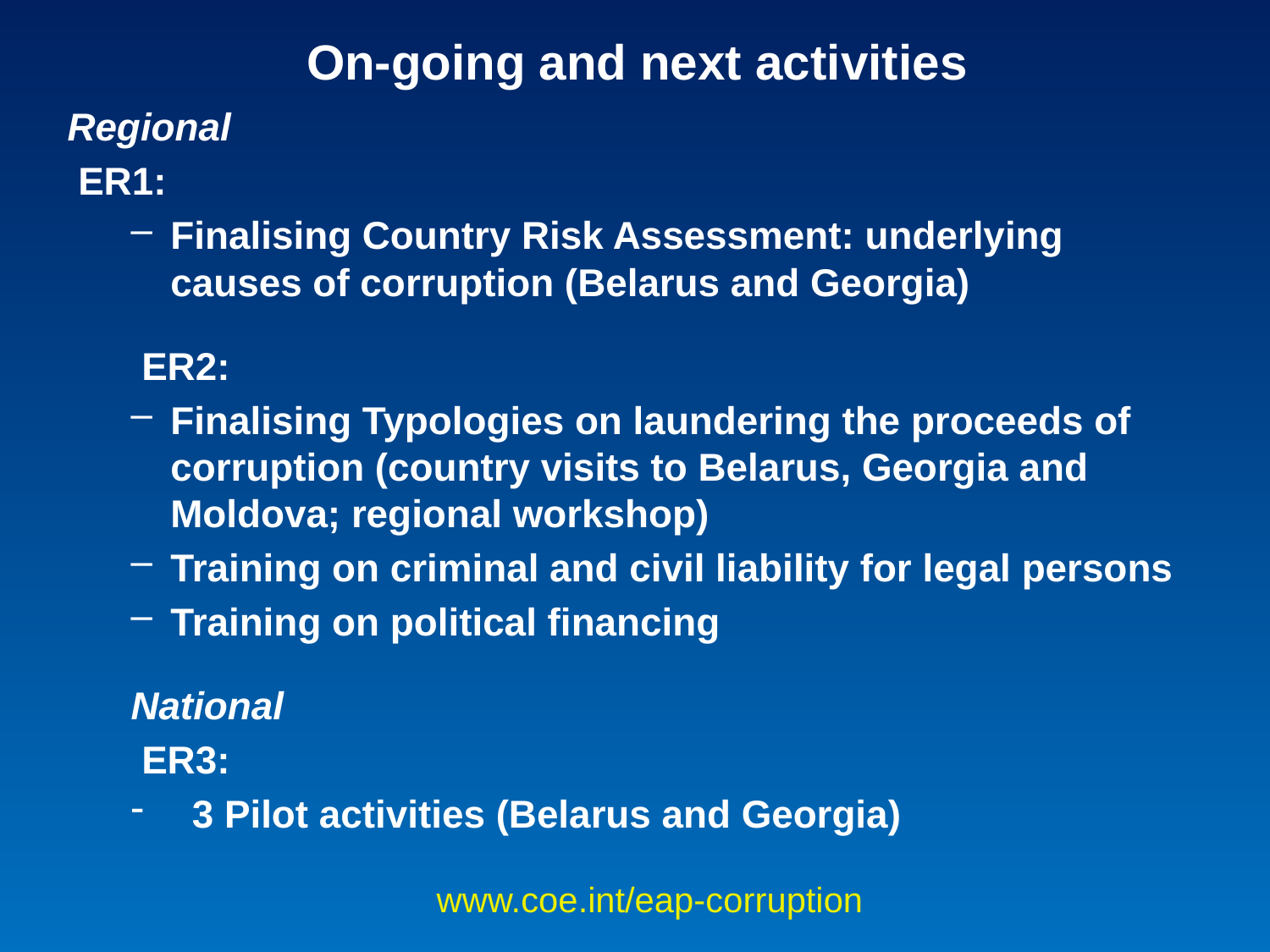

# On-going and next activities
Regional
 ER1:
Finalising Country Risk Assessment: underlying causes of corruption (Belarus and Georgia)

 ER2:
Finalising Typologies on laundering the proceeds of corruption (country visits to Belarus, Georgia and Moldova; regional workshop)
Training on criminal and civil liability for legal persons
Training on political financing

National
 ER3:
  3 Pilot activities (Belarus and Georgia)

www.coe.int/eap-corruption